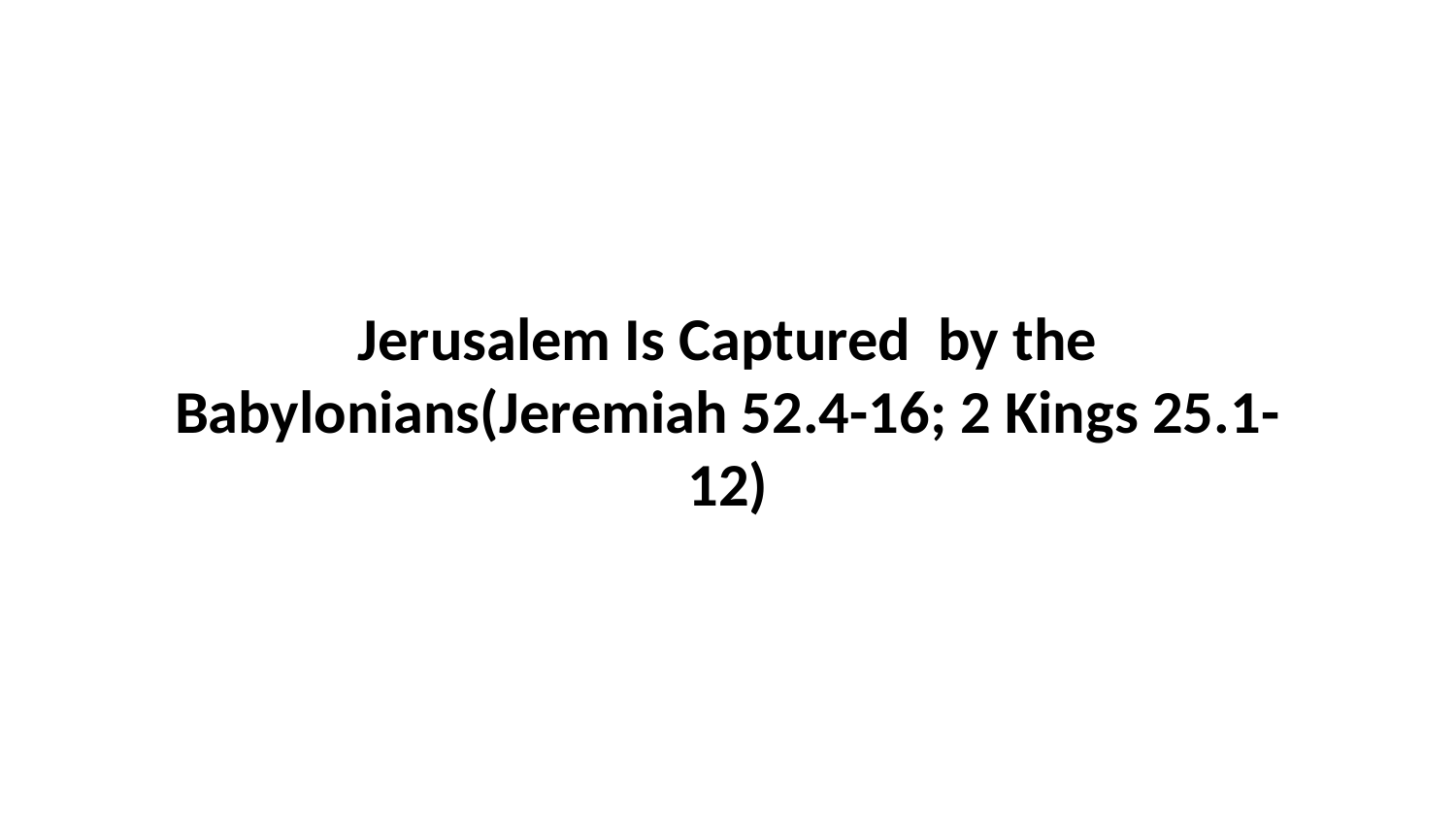

Jerusalem Is Captured  by the Babylonians(Jeremiah 52.4-16; 2 Kings 25.1-12)